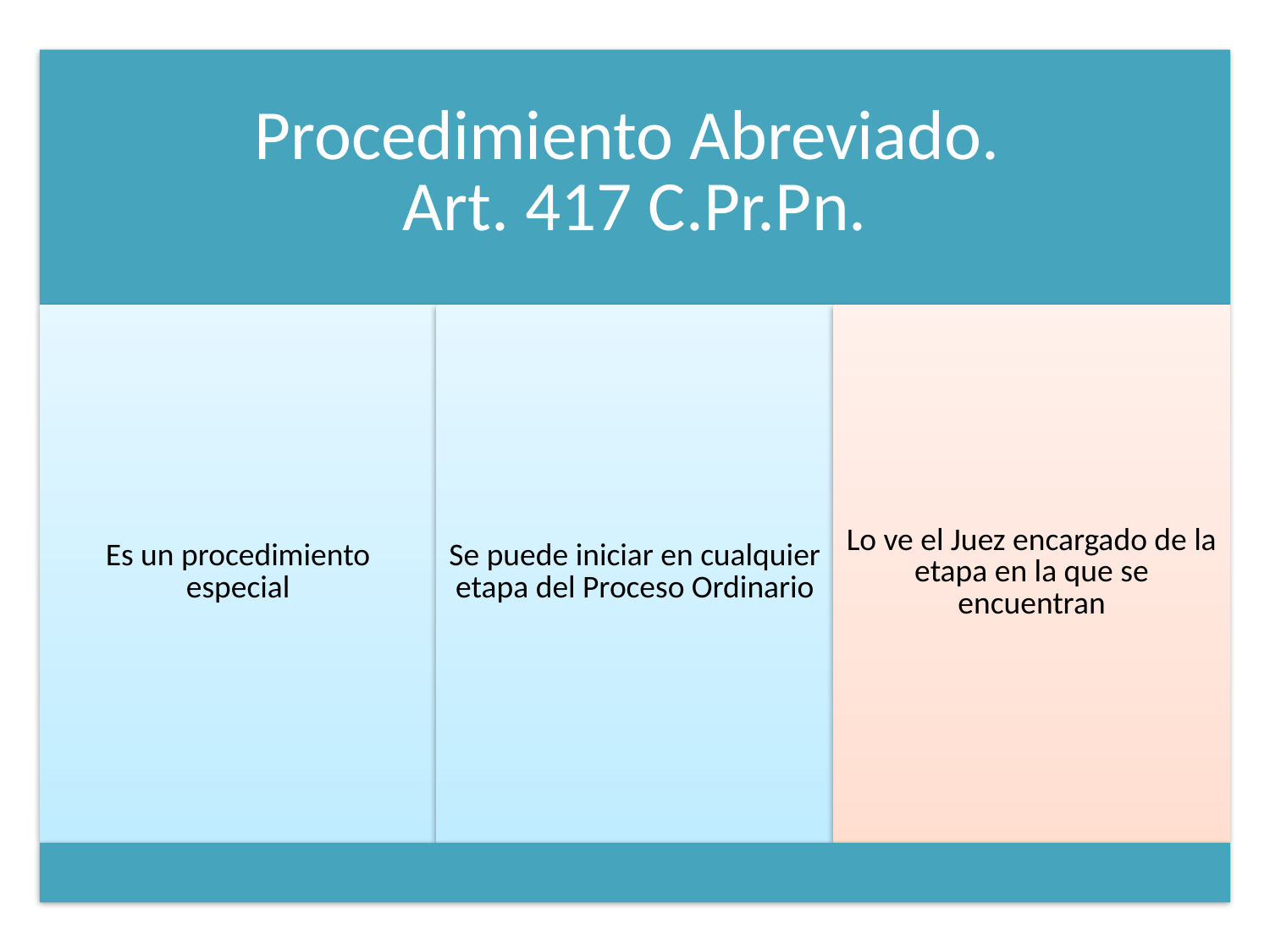

Procedimiento Abreviado.
Art. 417 C.Pr.Pn.
Es un procedimiento especial
Se puede iniciar en cualquier etapa del Proceso Ordinario
Lo ve el Juez encargado de la etapa en la que se encuentran